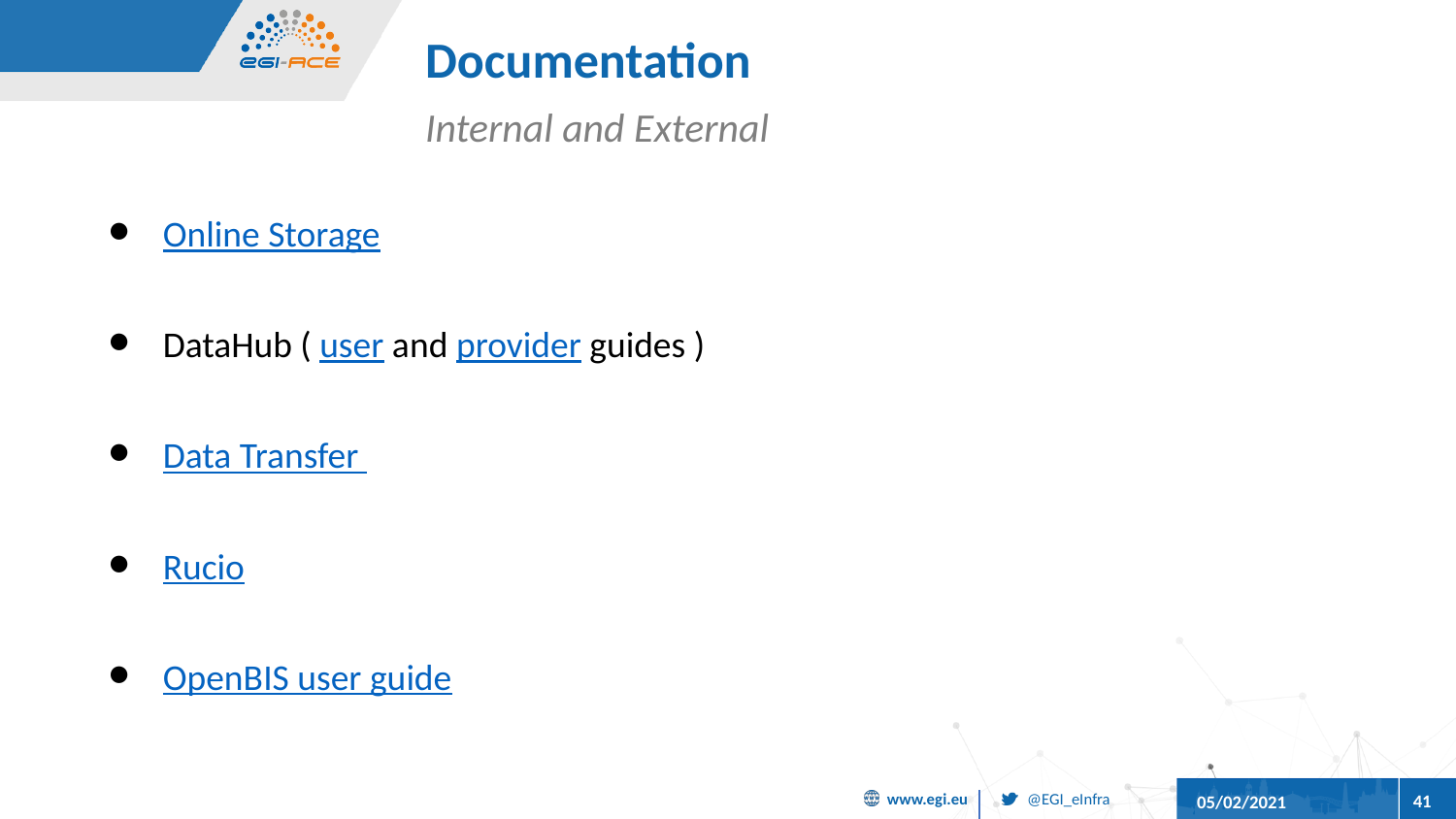

# Documentation
Internal and External
Online Storage

DataHub ( user and provider guides )

Data Transfer

Rucio

OpenBIS user guide